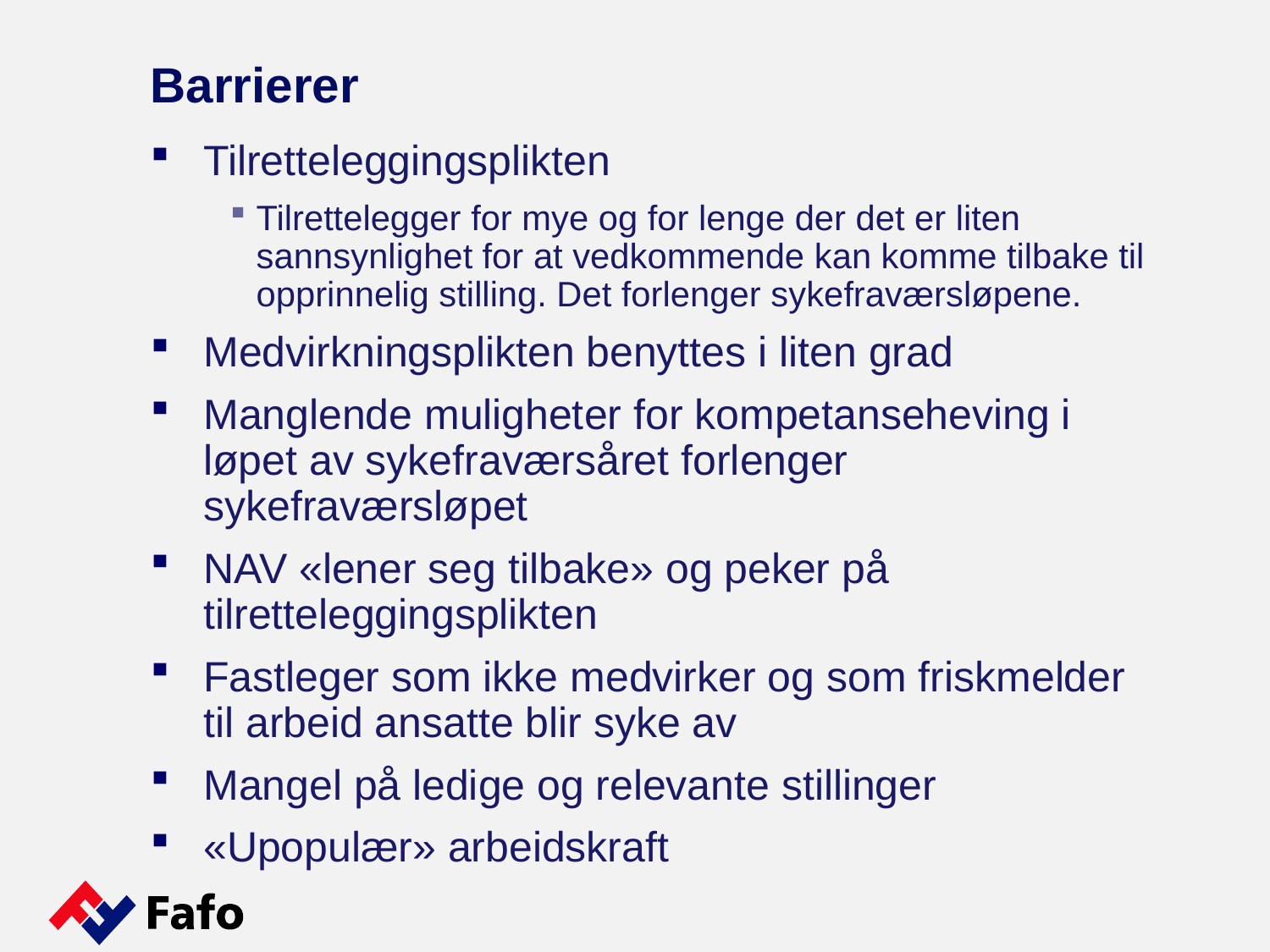

# Barrierer
Tilretteleggingsplikten
Tilrettelegger for mye og for lenge der det er liten sannsynlighet for at vedkommende kan komme tilbake til opprinnelig stilling. Det forlenger sykefraværsløpene.
Medvirkningsplikten benyttes i liten grad
Manglende muligheter for kompetanseheving i løpet av sykefraværsåret forlenger sykefraværsløpet
NAV «lener seg tilbake» og peker på tilretteleggingsplikten
Fastleger som ikke medvirker og som friskmelder til arbeid ansatte blir syke av
Mangel på ledige og relevante stillinger
«Upopulær» arbeidskraft